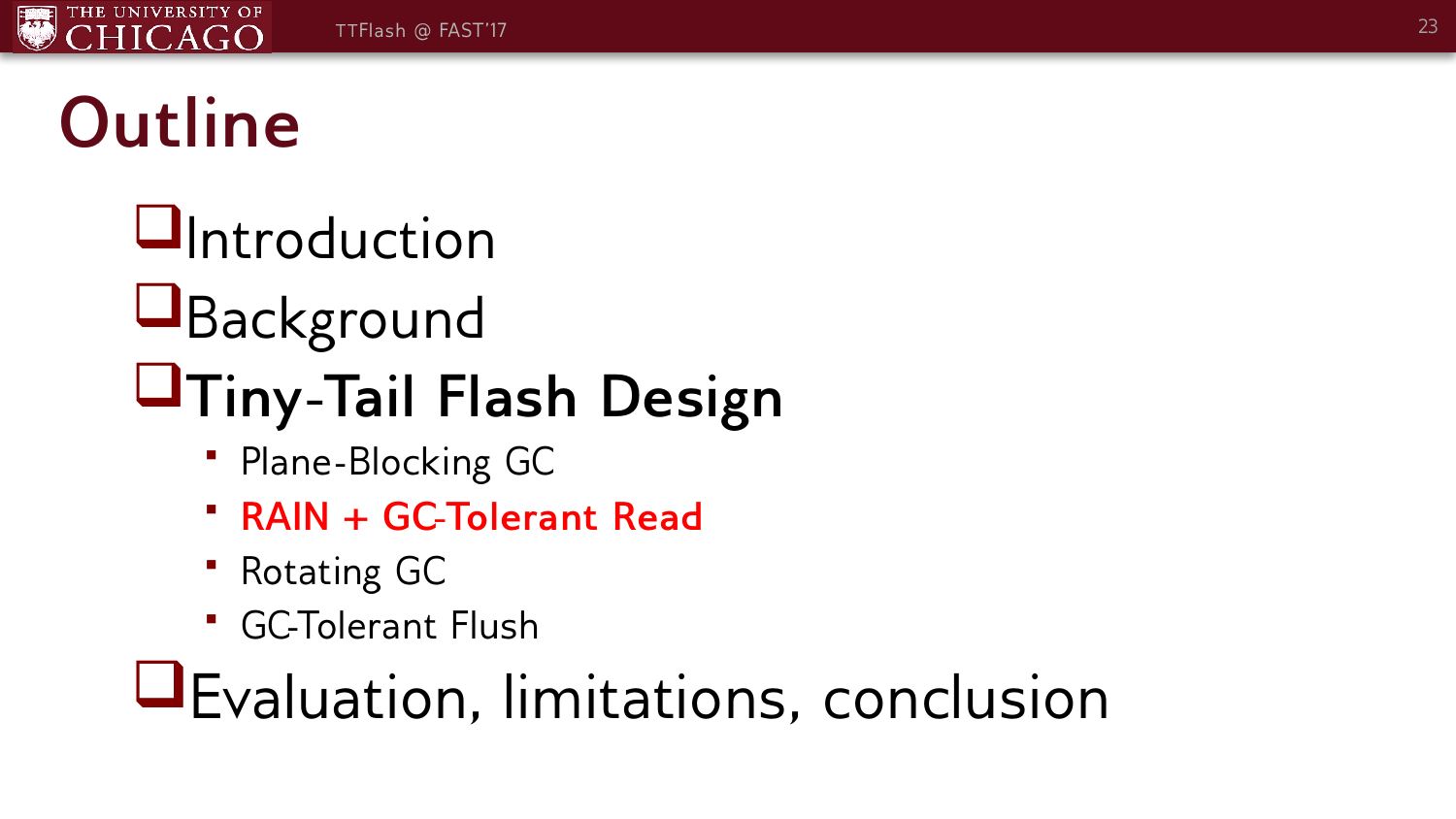

23
TTFlash @ FAST’17
# Outline
Introduction
Background
Tiny-Tail Flash Design
Plane-Blocking GC
RAIN + GC-Tolerant Read
Rotating GC
GC-Tolerant Flush
Evaluation, limitations, conclusion